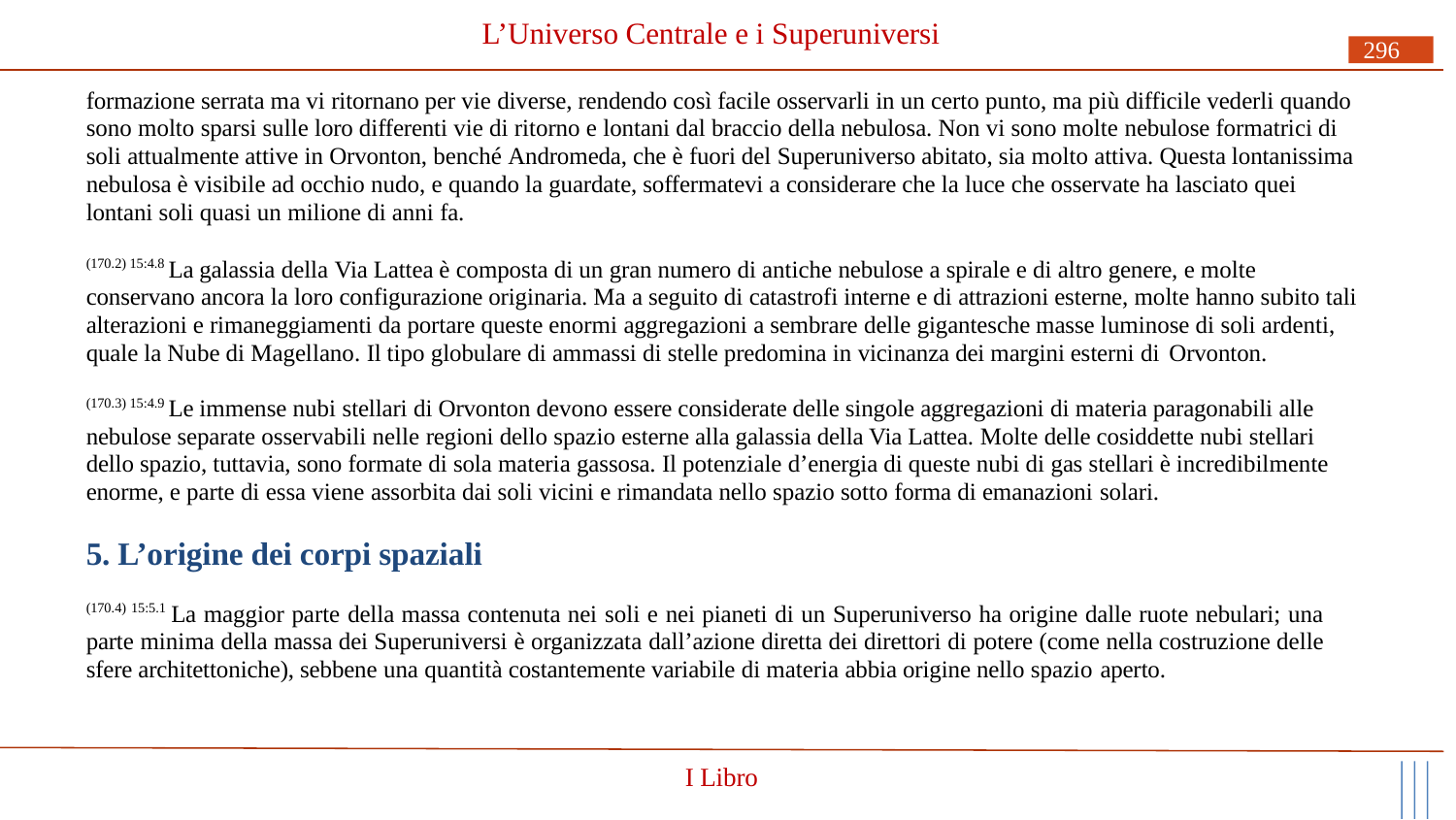

# L’Universo Centrale e i Superuniversi
296

formazione serrata ma vi ritornano per vie diverse, rendendo così facile osservarli in un certo punto, ma più difficile vederli quando  sono molto sparsi sulle loro differenti vie di ritorno e lontani dal braccio della nebulosa. Non vi sono molte nebulose formatrici di  soli attualmente attive in Orvonton, benché Andromeda, che è fuori del Superuniverso abitato, sia molto attiva. Questa lontanissima  nebulosa è visibile ad occhio nudo, e quando la guardate, soffermatevi a considerare che la luce che osservate ha lasciato quei  lontani soli quasi un milione di anni fa.

(170.2) 15:4.8 La galassia della Via Lattea è composta di un gran numero di antiche nebulose a spirale e di altro genere, e molte  conservano ancora la loro configurazione originaria. Ma a seguito di catastrofi interne e di attrazioni esterne, molte hanno subito tali  alterazioni e rimaneggiamenti da portare queste enormi aggregazioni a sembrare delle gigantesche masse luminose di soli ardenti,  quale la Nube di Magellano. Il tipo globulare di ammassi di stelle predomina in vicinanza dei margini esterni di Orvonton.

(170.3) 15:4.9 Le immense nubi stellari di Orvonton devono essere considerate delle singole aggregazioni di materia paragonabili alle  nebulose separate osservabili nelle regioni dello spazio esterne alla galassia della Via Lattea. Molte delle cosiddette nubi stellari  dello spazio, tuttavia, sono formate di sola materia gassosa. Il potenziale d’energia di queste nubi di gas stellari è incredibilmente  enorme, e parte di essa viene assorbita dai soli vicini e rimandata nello spazio sotto forma di emanazioni solari.

5. L’origine dei corpi spaziali
(170.4) 15:5.1 La maggior parte della massa contenuta nei soli e nei pianeti di un Superuniverso ha origine dalle ruote nebulari; una  parte minima della massa dei Superuniversi è organizzata dall’azione diretta dei direttori di potere (come nella costruzione delle  sfere architettoniche), sebbene una quantità costantemente variabile di materia abbia origine nello spazio aperto.

I Libro